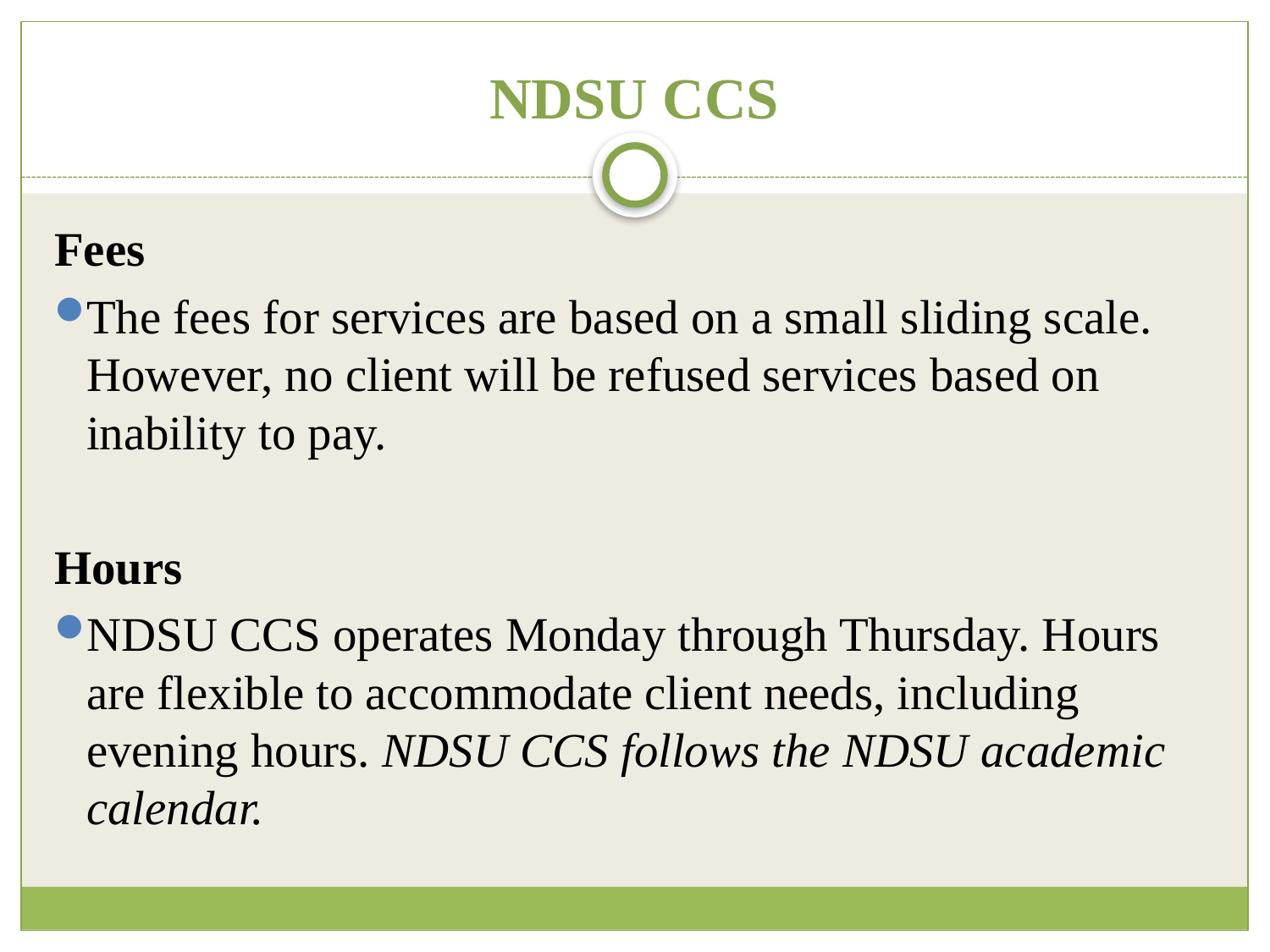

# NDSU CCS
Fees
The fees for services are based on a small sliding scale. However, no client will be refused services based on inability to pay.

Hours
NDSU CCS operates Monday through Thursday. Hours are flexible to accommodate client needs, including evening hours. NDSU CCS follows the NDSU academic calendar.